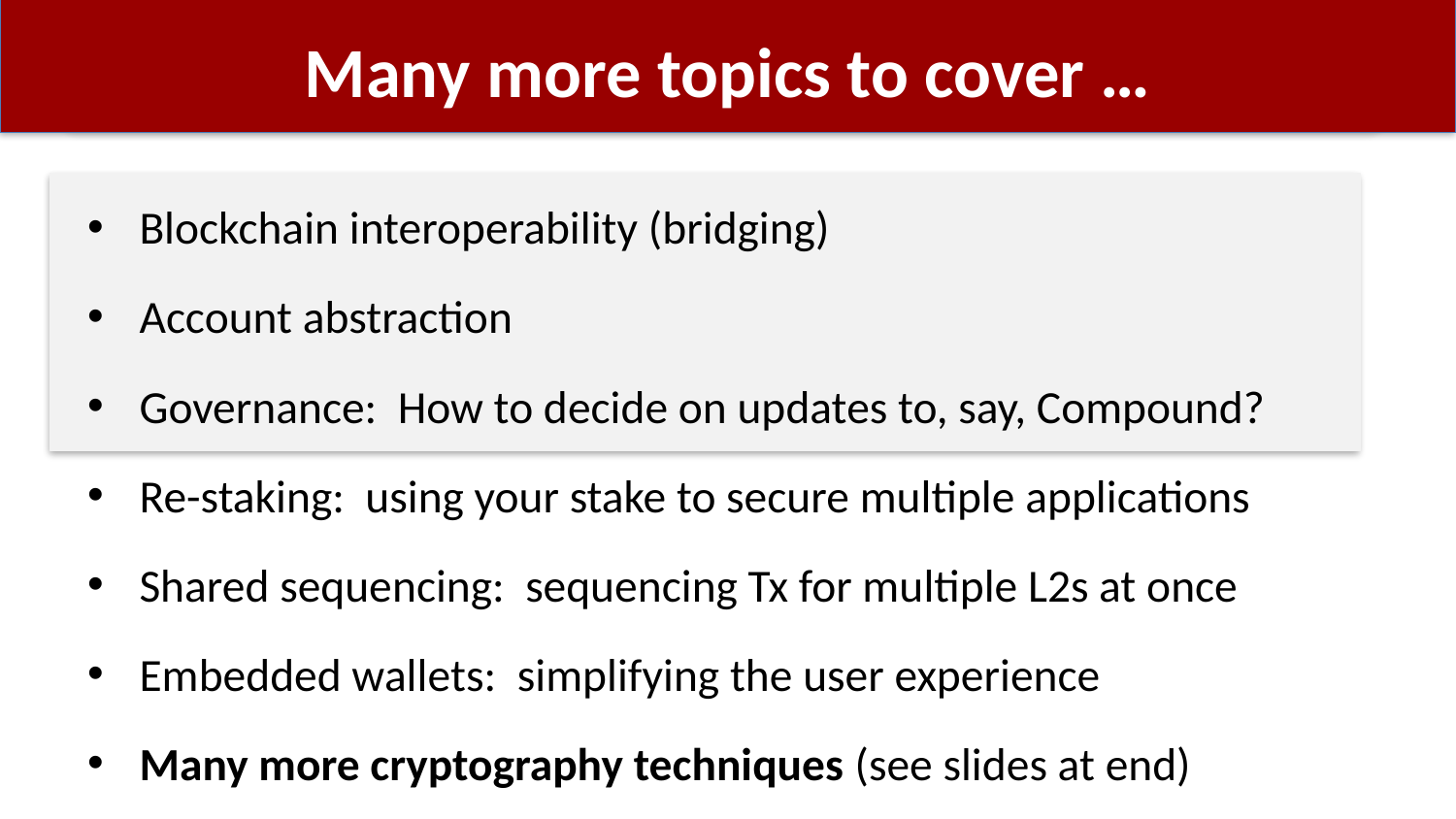

# Many more topics to cover …

Blockchain interoperability (bridging)
Account abstraction
Governance:  How to decide on updates to, say, Compound?
Re-staking:  using your stake to secure multiple applications
Shared sequencing:  sequencing Tx for multiple L2s at once
Embedded wallets:  simplifying the user experience
Many more cryptography techniques (see slides at end)